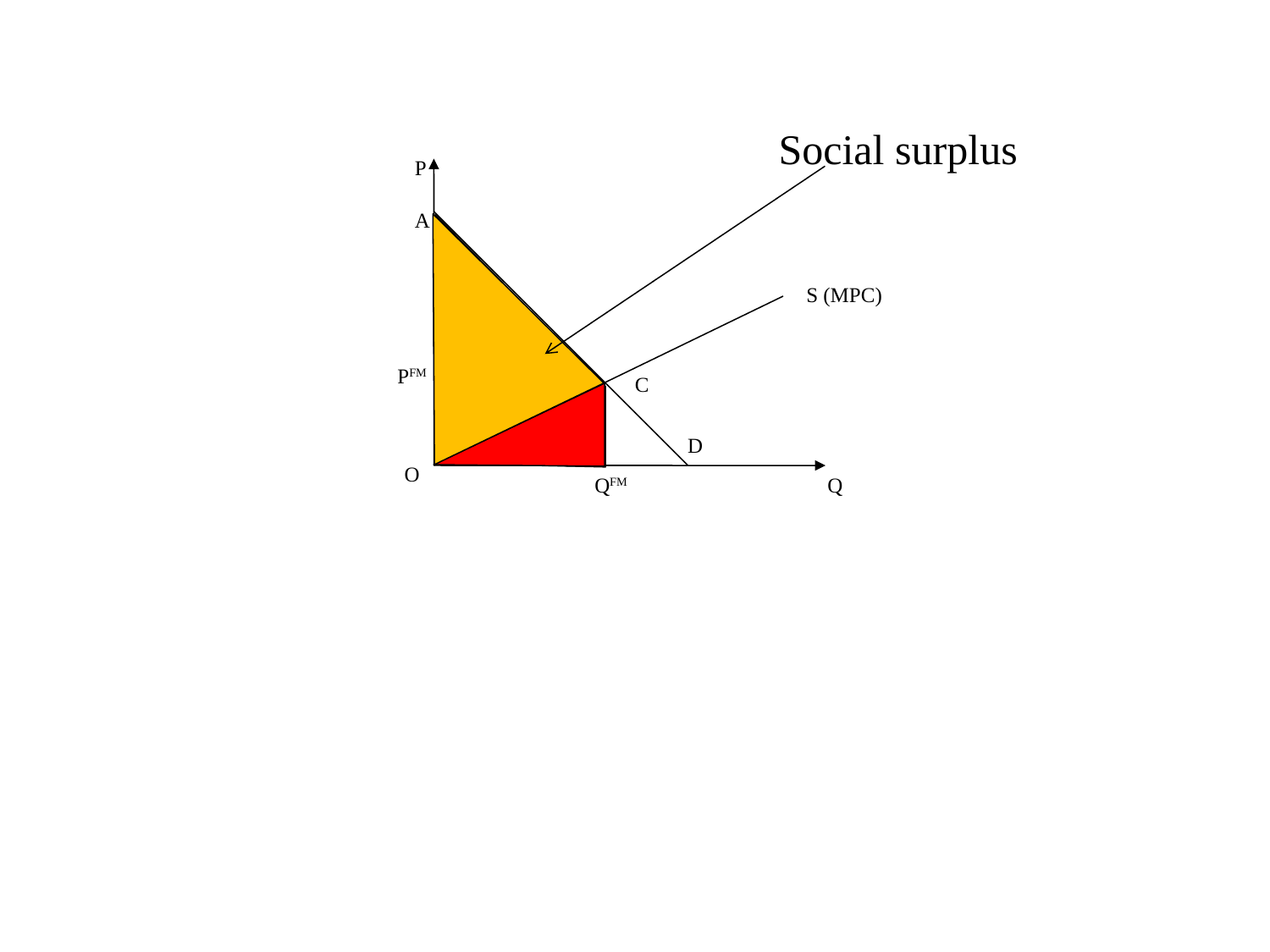

Social surplus
P

A

S (MPC)

PFM
C

D
O

QFM
Q